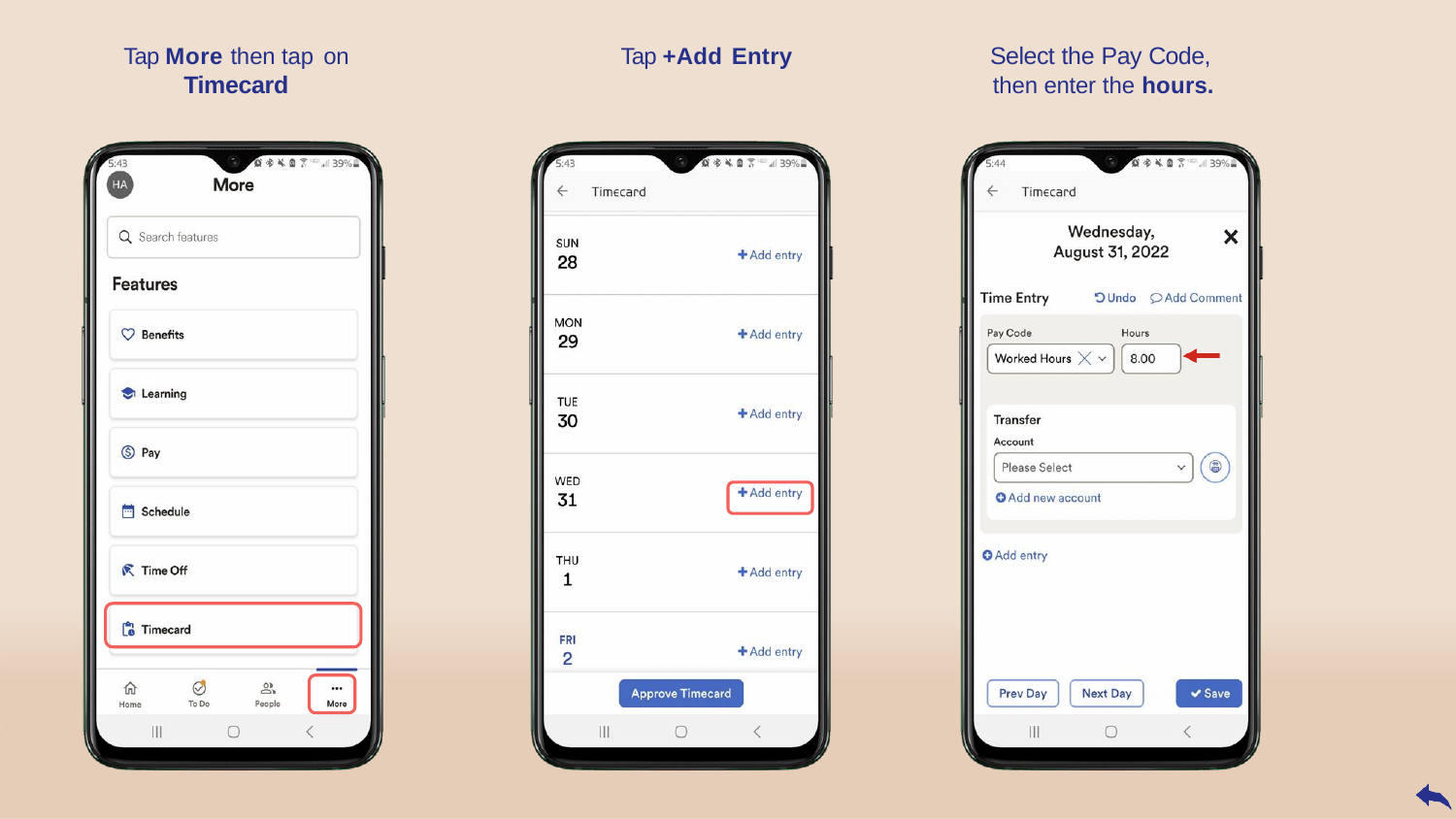

Tap More then tap on
Timecard
Tap +Add Entry
Select the Pay Code,  then enter the hours.